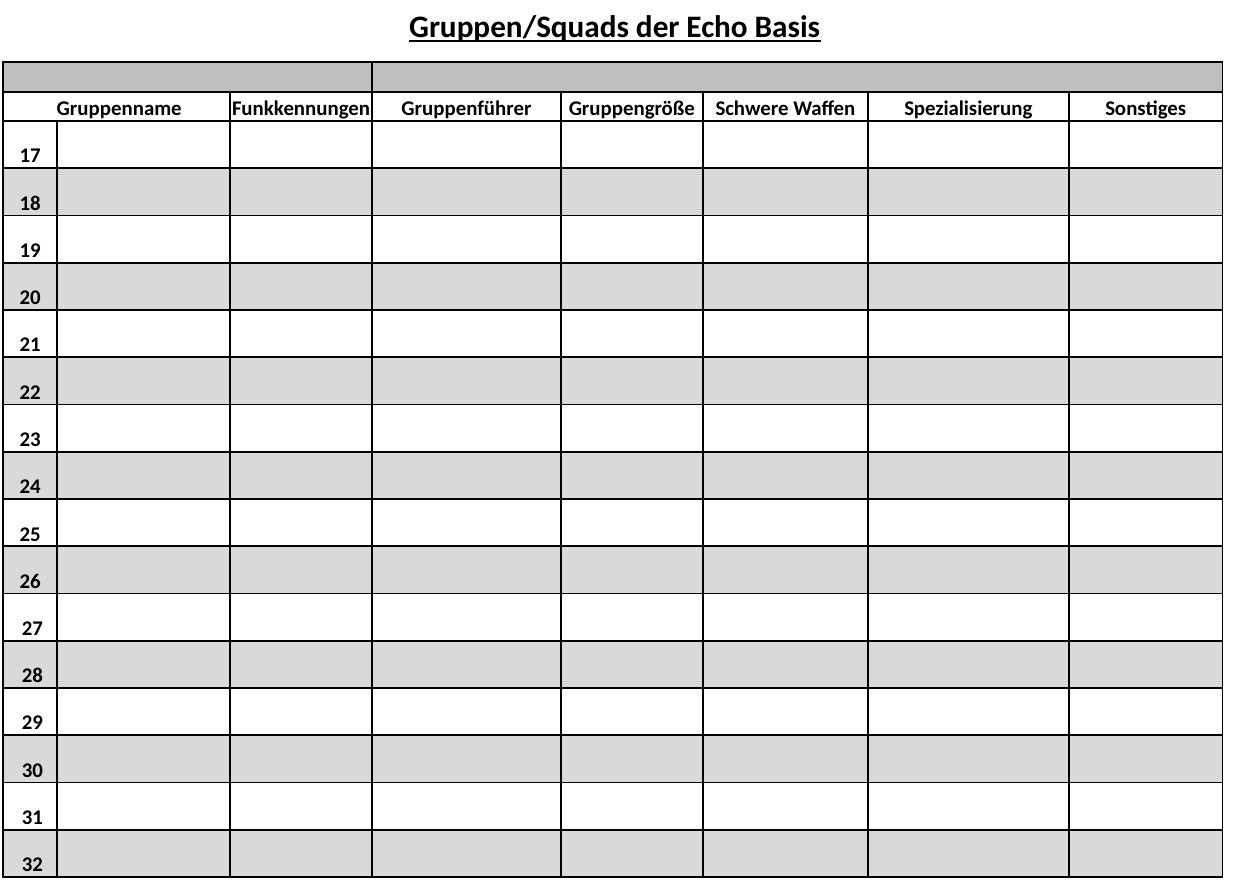

Gruppen/Squads der Echo Basis
|  |  |  |  |  |  |  |  |
| --- | --- | --- | --- | --- | --- | --- | --- |
| Gruppenname |  | Funkkennungen | Gruppenführer | Gruppengröße | Schwere Waffen | Spezialisierung | Sonstiges |
| 17 |  |  |  |  |  |  |  |
| 18 |  |  |  |  |  |  |  |
| 19 |  |  |  |  |  |  |  |
| 20 |  |  |  |  |  |  |  |
| 21 |  |  |  |  |  |  |  |
| 22 |  |  |  |  |  |  |  |
| 23 |  |  |  |  |  |  |  |
| 24 |  |  |  |  |  |  |  |
| 25 |  |  |  |  |  |  |  |
| 26 |  |  |  |  |  |  |  |
| 27 |  |  |  |  |  |  |  |
| 28 |  |  |  |  |  |  |  |
| 29 |  |  |  |  |  |  |  |
| 30 |  |  |  |  |  |  |  |
| 31 |  |  |  |  |  |  |  |
| 32 |  |  |  |  |  |  |  |